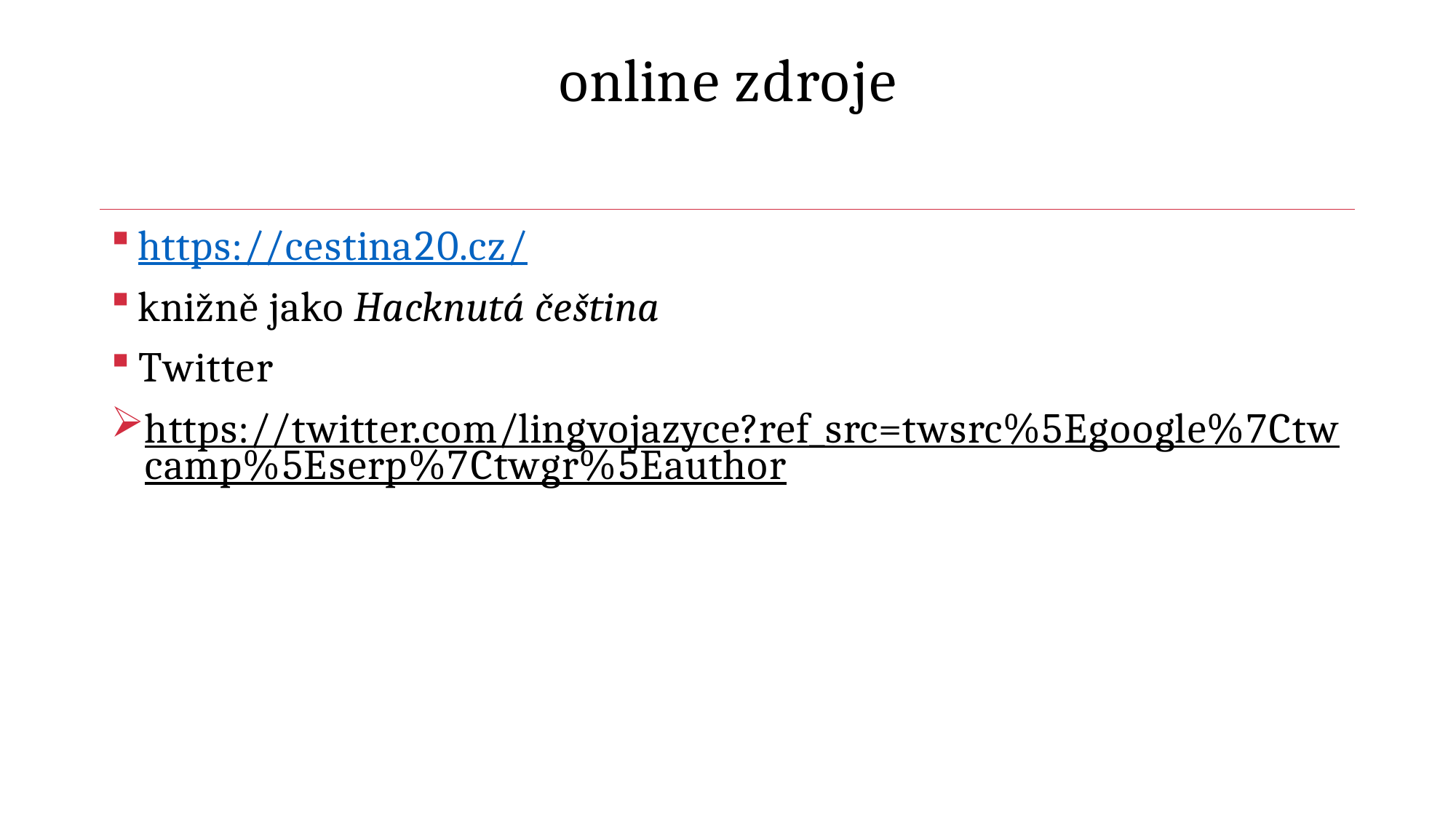

# online zdroje
https://cestina20.cz/
knižně jako Hacknutá čeština
Twitter
https://twitter.com/lingvojazyce?ref_src=twsrc%5Egoogle%7Ctwcamp%5Eserp%7Ctwgr%5Eauthor